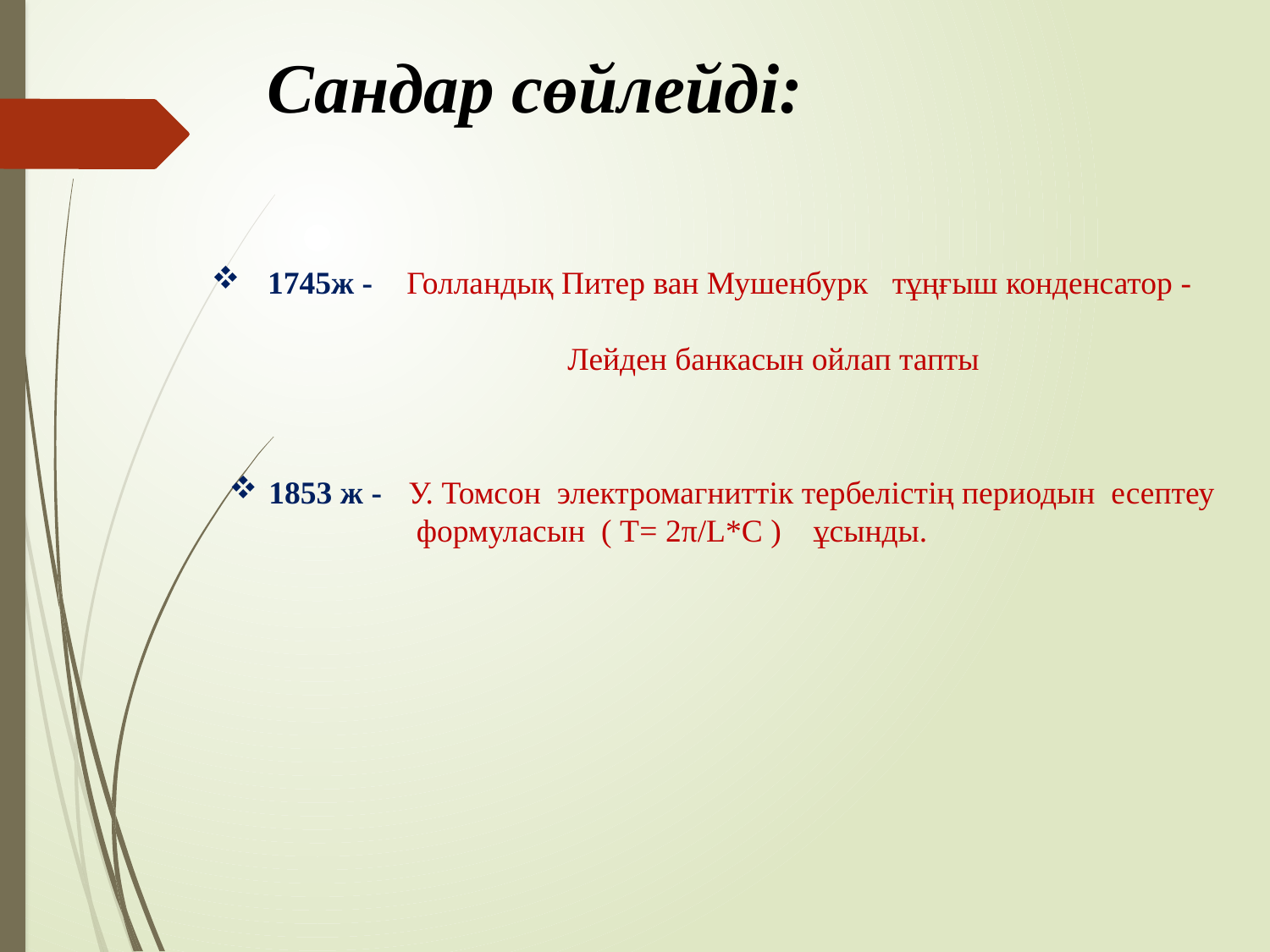

Сандар сөйлейді:
  1745ж -
Голландық Питер ван Мушенбурк   тұңғыш конденсатор -
                    Лейден банкасын ойлап тапты

1853 ж -
У. Томсон  электромагниттік тербелістің периодын  есептеу
 формуласын  ( Т= 2π/L*C )    ұсынды.